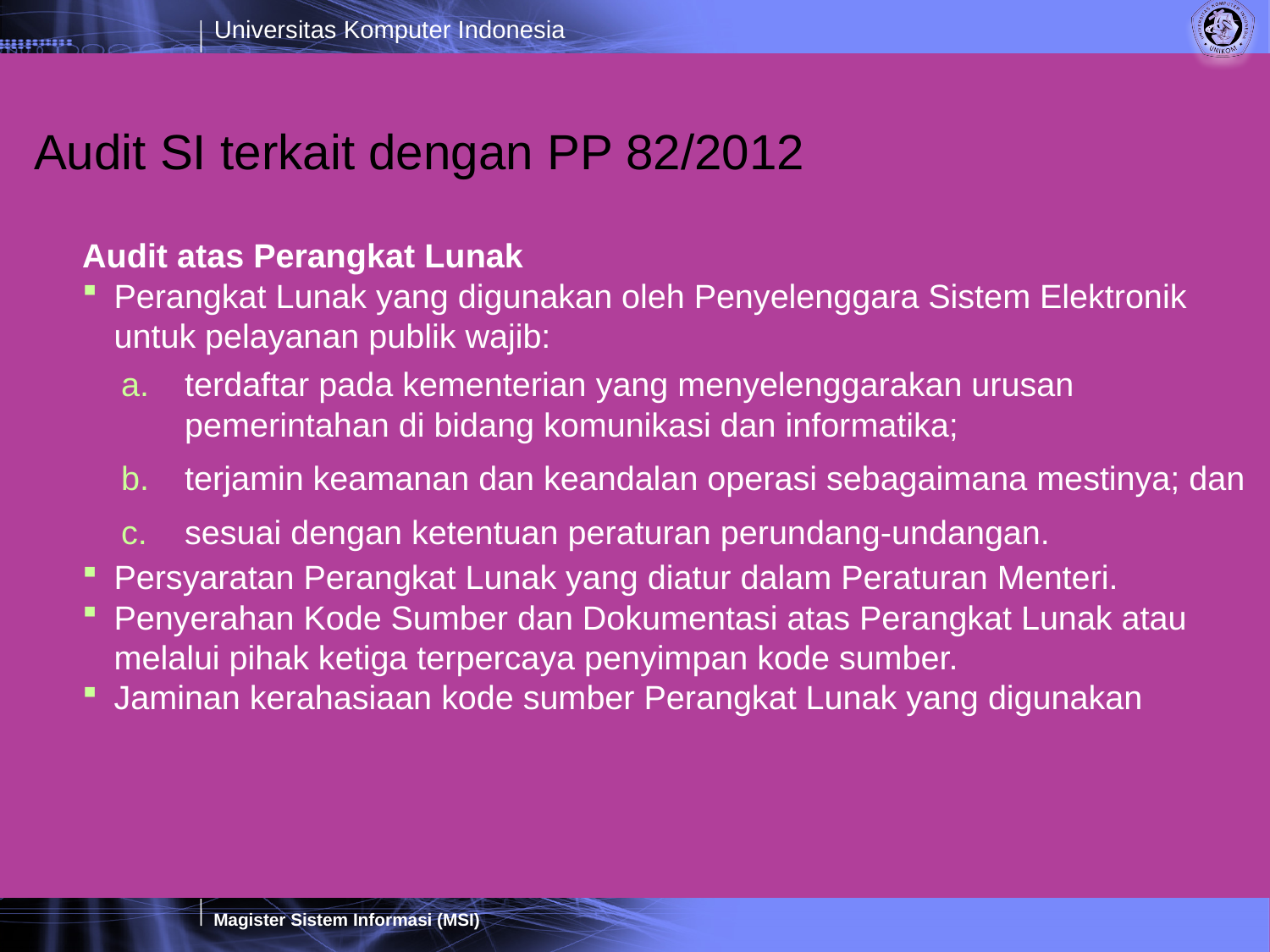

# Audit SI terkait dengan PP 82/2012
Audit atas Perangkat Lunak
Perangkat Lunak yang digunakan oleh Penyelenggara Sistem Elektronik untuk pelayanan publik wajib:
terdaftar pada kementerian yang menyelenggarakan urusan pemerintahan di bidang komunikasi dan informatika;
terjamin keamanan dan keandalan operasi sebagaimana mestinya; dan
sesuai dengan ketentuan peraturan perundang-undangan.
Persyaratan Perangkat Lunak yang diatur dalam Peraturan Menteri.
Penyerahan Kode Sumber dan Dokumentasi atas Perangkat Lunak atau melalui pihak ketiga terpercaya penyimpan kode sumber.
Jaminan kerahasiaan kode sumber Perangkat Lunak yang digunakan